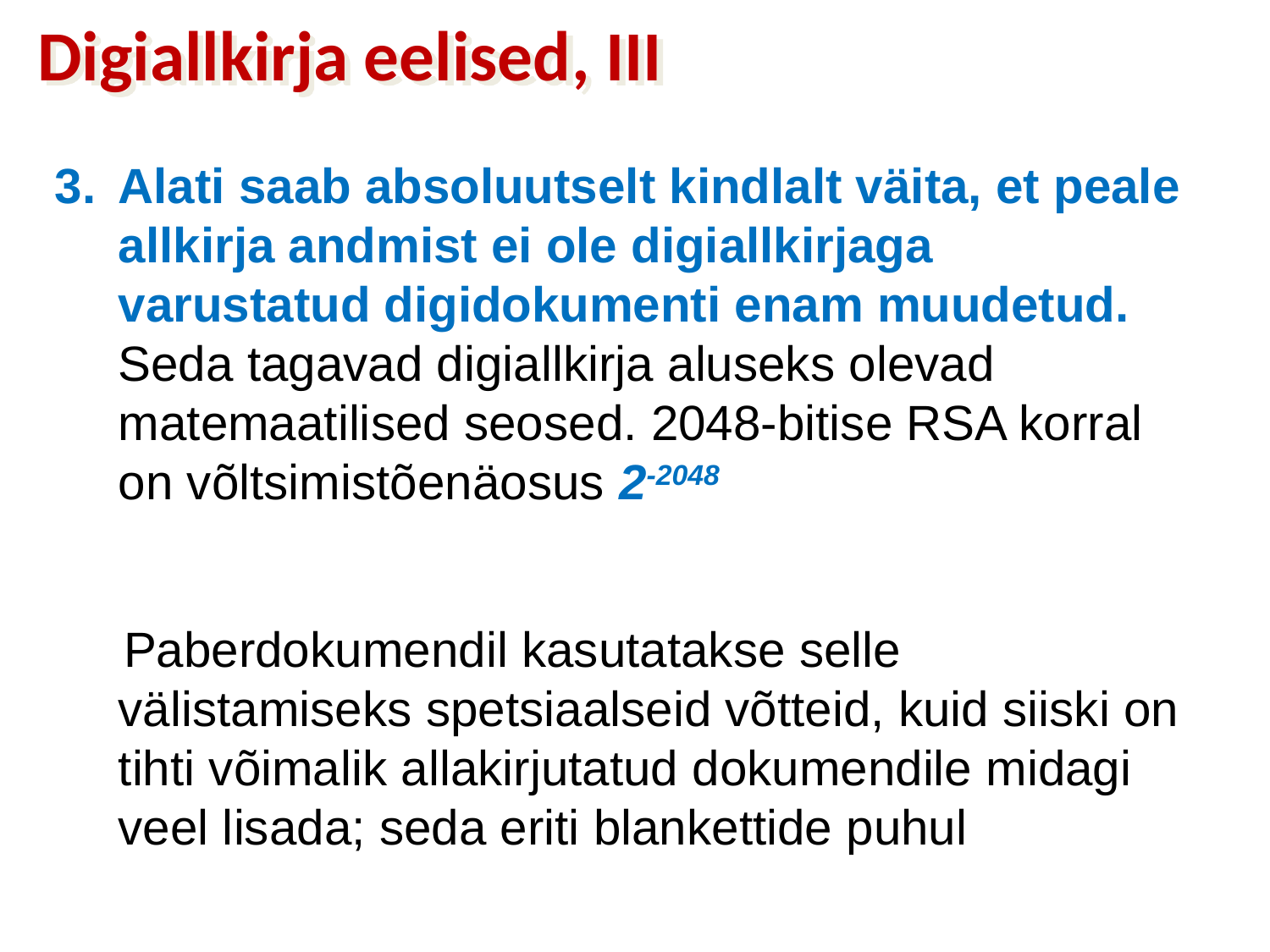

# Digiallkirja eelised, III

Alati saab absoluutselt kindlalt väita, et peale allkirja andmist ei ole digiallkirjaga varustatud digidokumenti enam muudetud. Seda tagavad digiallkirja aluseks olevad matemaatilised seosed. 2048-bitise RSA korral on võltsimistõenäosus 2-2048

     Paberdokumendil kasutatakse selle välistamiseks spetsiaalseid võtteid, kuid siiski on tihti võimalik allakirjutatud dokumendile midagi veel lisada; seda eriti blankettide puhul